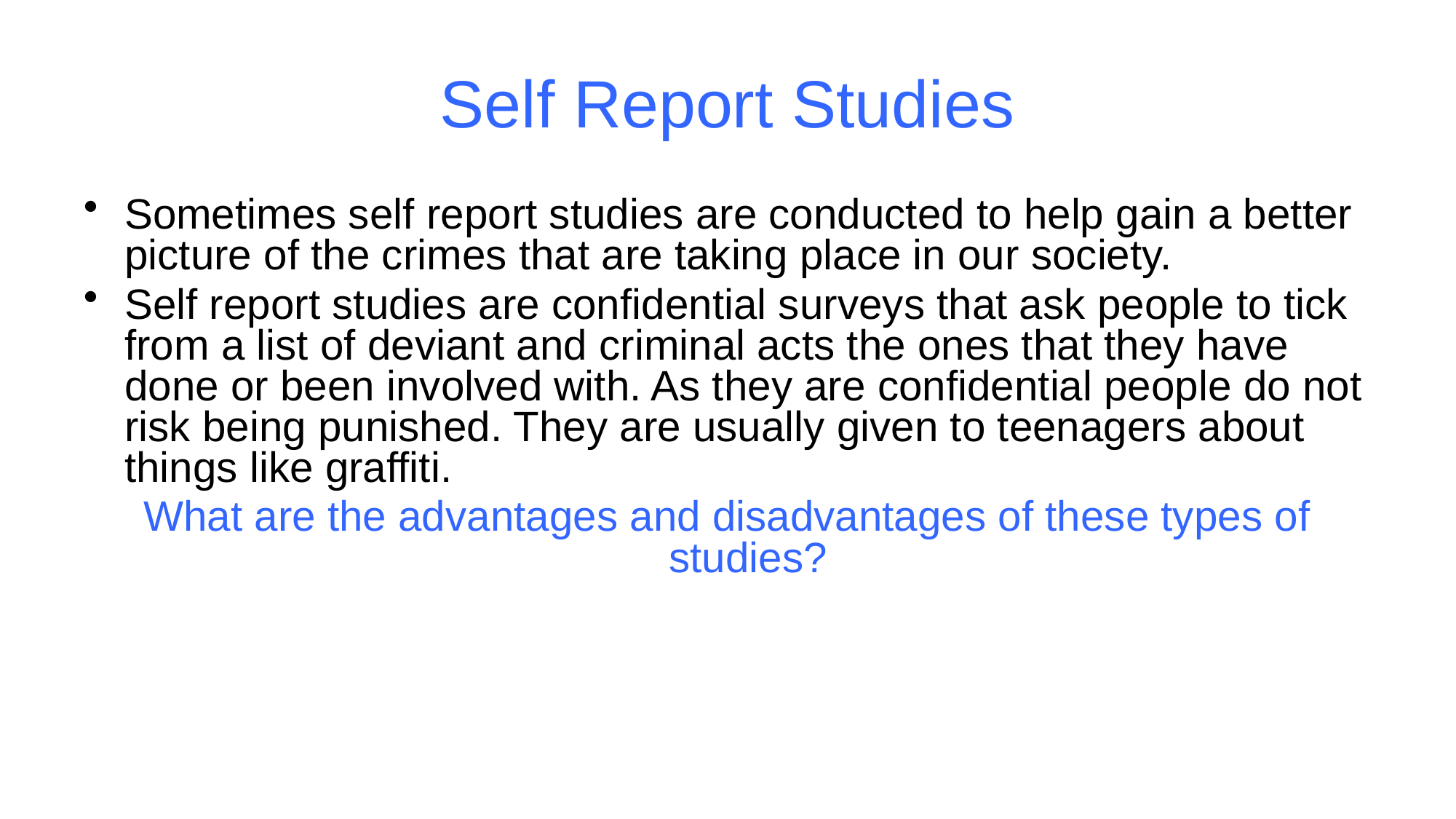

# Self Report Studies
Sometimes self report studies are conducted to help gain a better picture of the crimes that are taking place in our society.
Self report studies are confidential surveys that ask people to tick from a list of deviant and criminal acts the ones that they have done or been involved with. As they are confidential people do not risk being punished. They are usually given to teenagers about things like graffiti.
What are the advantages and disadvantages of these types of studies?